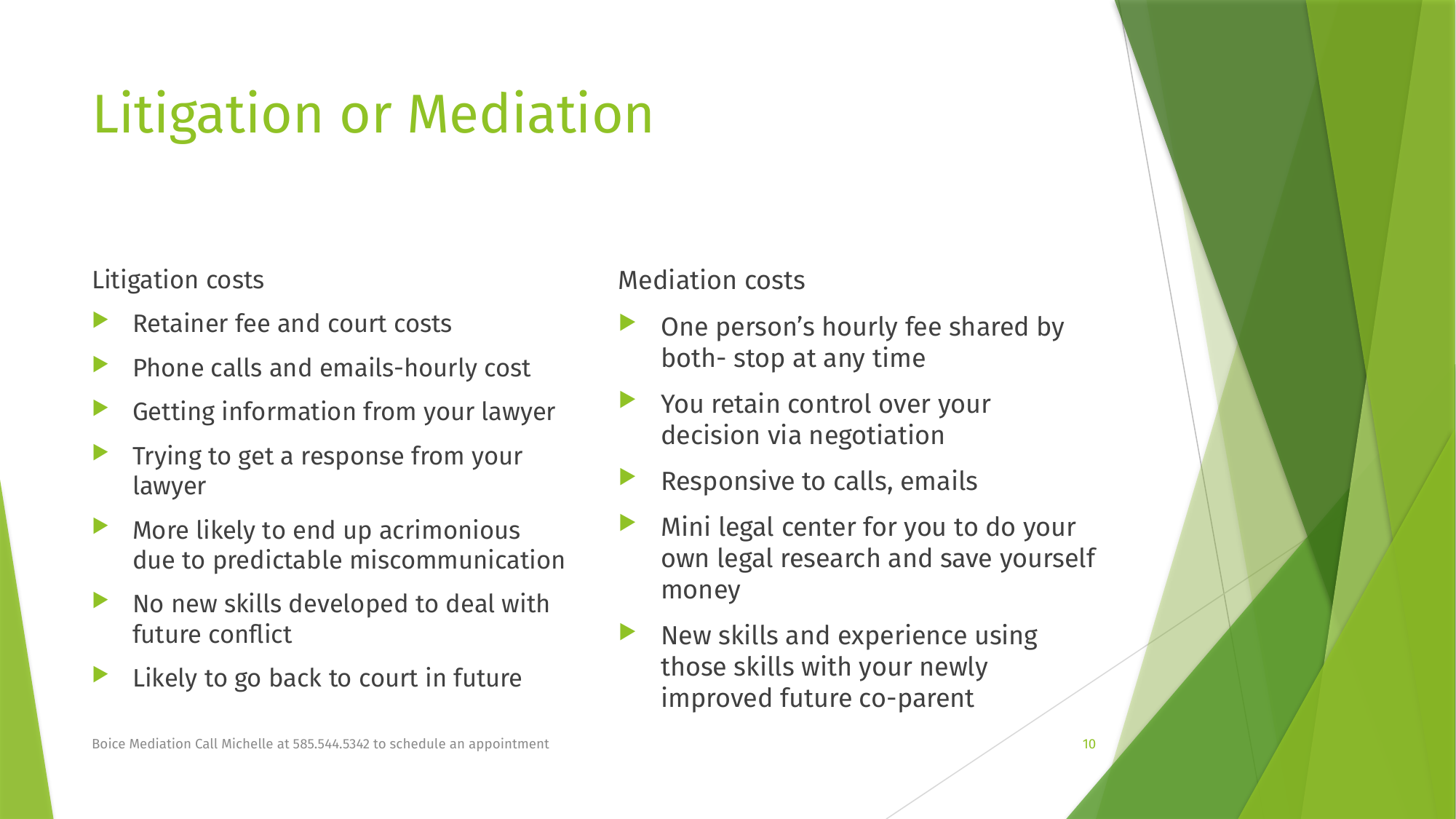

# Litigation or Mediation
Litigation costs
Retainer fee and court costs
Phone calls and emails-hourly cost
Getting information from your lawyer
Trying to get a response from your lawyer
More likely to end up acrimonious due to predictable miscommunication
No new skills developed to deal with future conflict
Likely to go back to court in future

Mediation costs
One person’s hourly fee shared by both- stop at any time
You retain control over your decision via negotiation
Responsive to calls, emails
Mini legal center for you to do your own legal research and save yourself money
New skills and experience using those skills with your newly improved future co-parent
Boice Mediation Call Michelle at 585.544.5342 to schedule an appointment
10